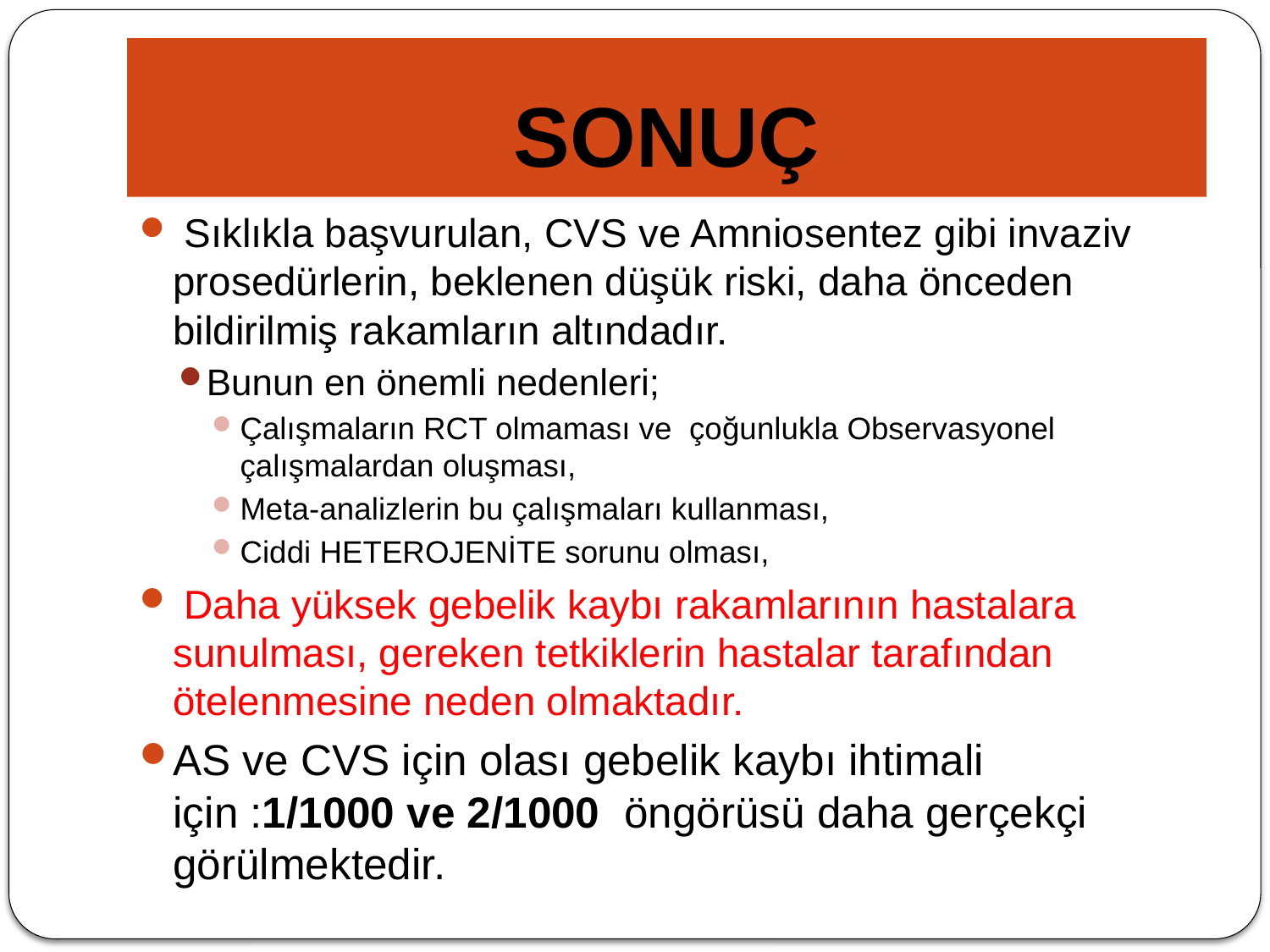

# SONUÇ
 Sıklıkla başvurulan, CVS ve Amniosentez gibi invaziv prosedürlerin, beklenen düşük riski, daha önceden bildirilmiş rakamların altındadır.
Bunun en önemli nedenleri;
Çalışmaların RCT olmaması ve  çoğunlukla Observasyonel çalışmalardan oluşması,
Meta-analizlerin bu çalışmaları kullanması,
Ciddi HETEROJENİTE sorunu olması,
 Daha yüksek gebelik kaybı rakamlarının hastalara sunulması, gereken tetkiklerin hastalar tarafından ötelenmesine neden olmaktadır.
AS ve CVS için olası gebelik kaybı ihtimali için :1/1000 ve 2/1000  öngörüsü daha gerçekçi görülmektedir.